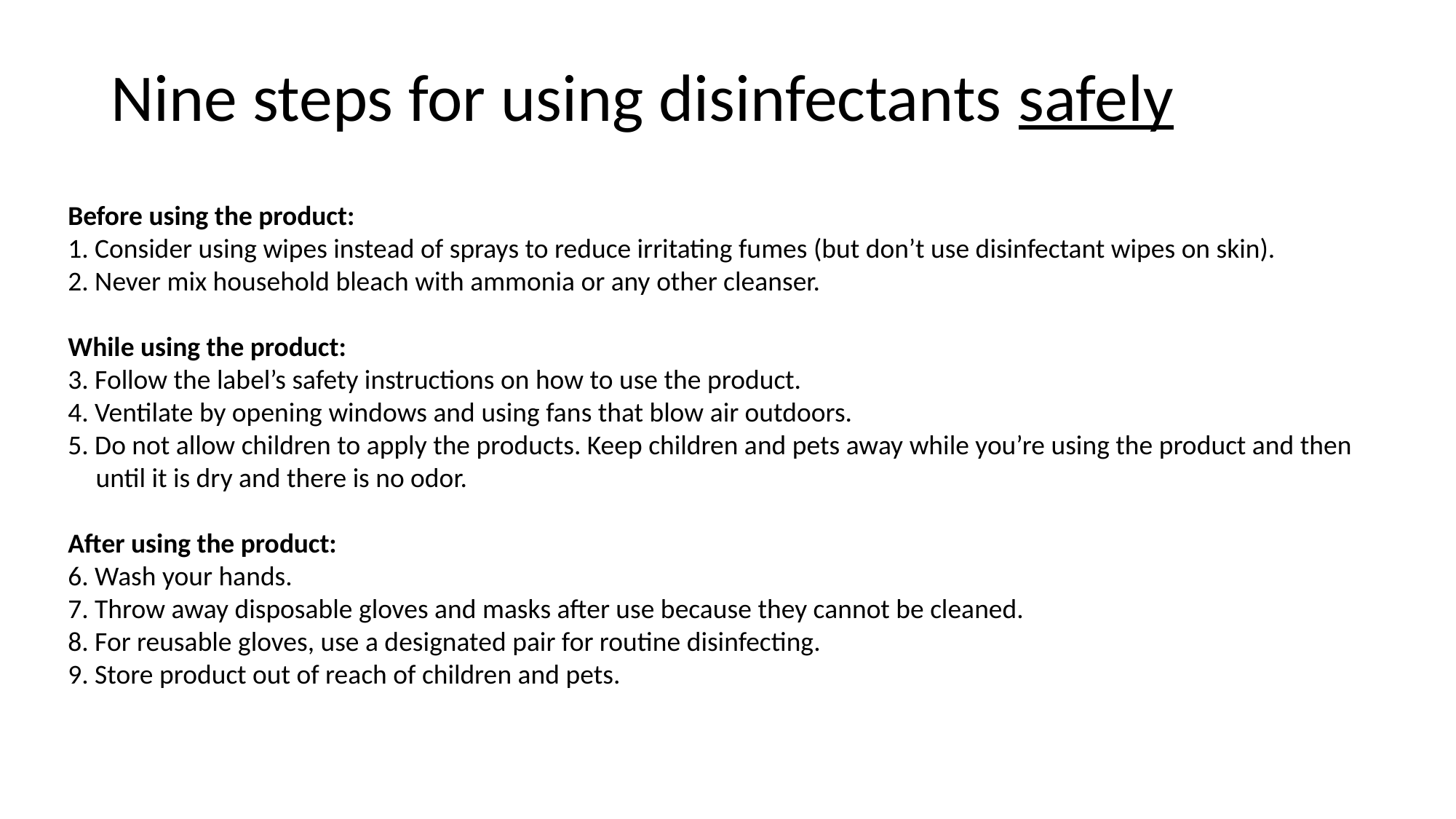

# Nine steps for using disinfectants safely
Before using the product:
1. Consider using wipes instead of sprays to reduce irritating fumes (but don’t use disinfectant wipes on skin).
2. Never mix household bleach with ammonia or any other cleanser.

While using the product:
3. Follow the label’s safety instructions on how to use the product.
4. Ventilate by opening windows and using fans that blow air outdoors.
5. Do not allow children to apply the products. Keep children and pets away while you’re using the product and then until it is dry and there is no odor.

After using the product:
6. Wash your hands.
7. Throw away disposable gloves and masks after use because they cannot be cleaned.
8. For reusable gloves, use a designated pair for routine disinfecting.
9. Store product out of reach of children and pets.